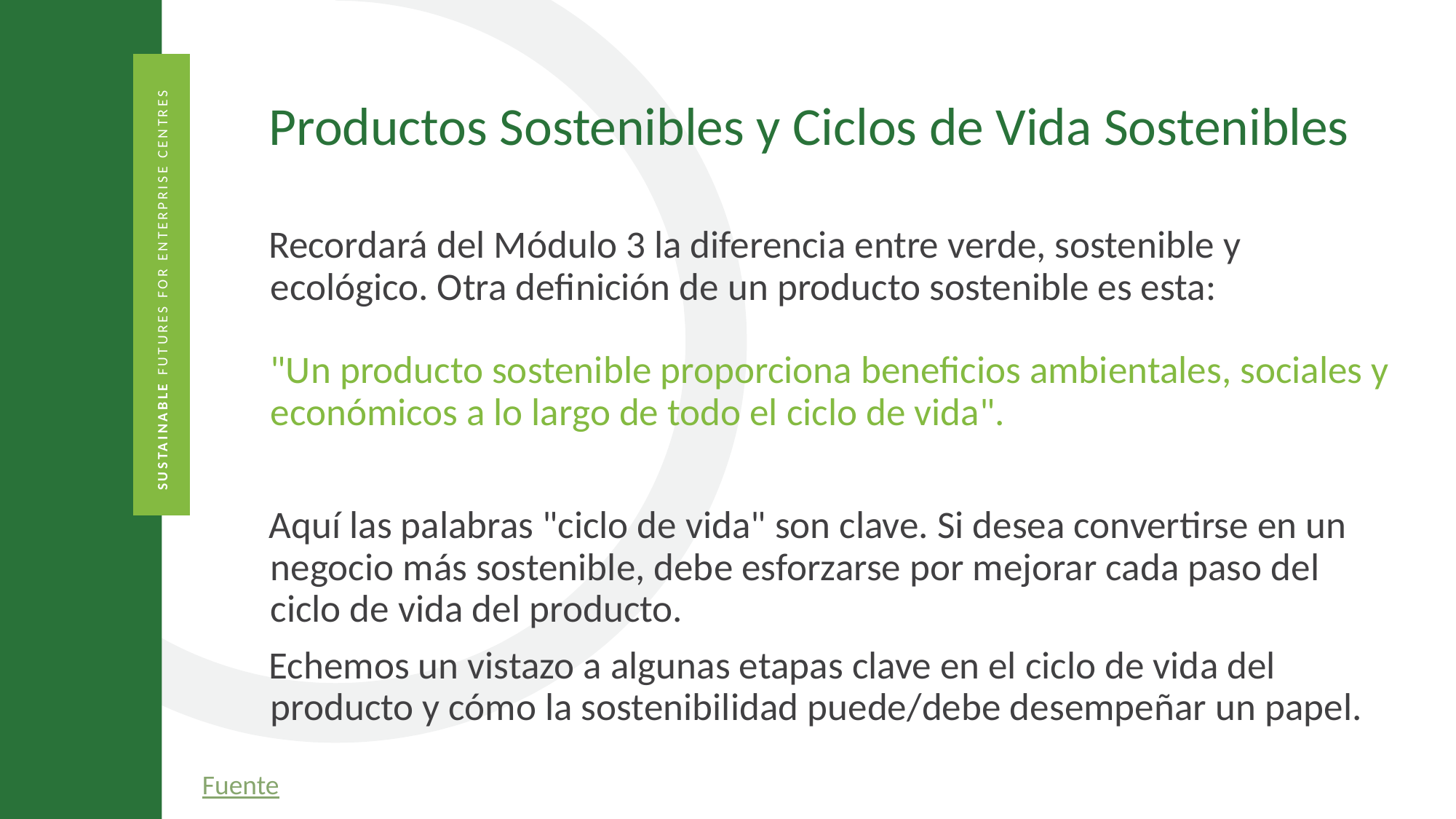

Productos Sostenibles y Ciclos de Vida Sostenibles

Recordará del Módulo 3 la diferencia entre verde, sostenible y ecológico. Otra definición de un producto sostenible es esta:
"Un producto sostenible proporciona beneficios ambientales, sociales y económicos a lo largo de todo el ciclo de vida".

Aquí las palabras "ciclo de vida" son clave. Si desea convertirse en un negocio más sostenible, debe esforzarse por mejorar cada paso del ciclo de vida del producto.
Echemos un vistazo a algunas etapas clave en el ciclo de vida del producto y cómo la sostenibilidad puede/debe desempeñar un papel.
Fuente